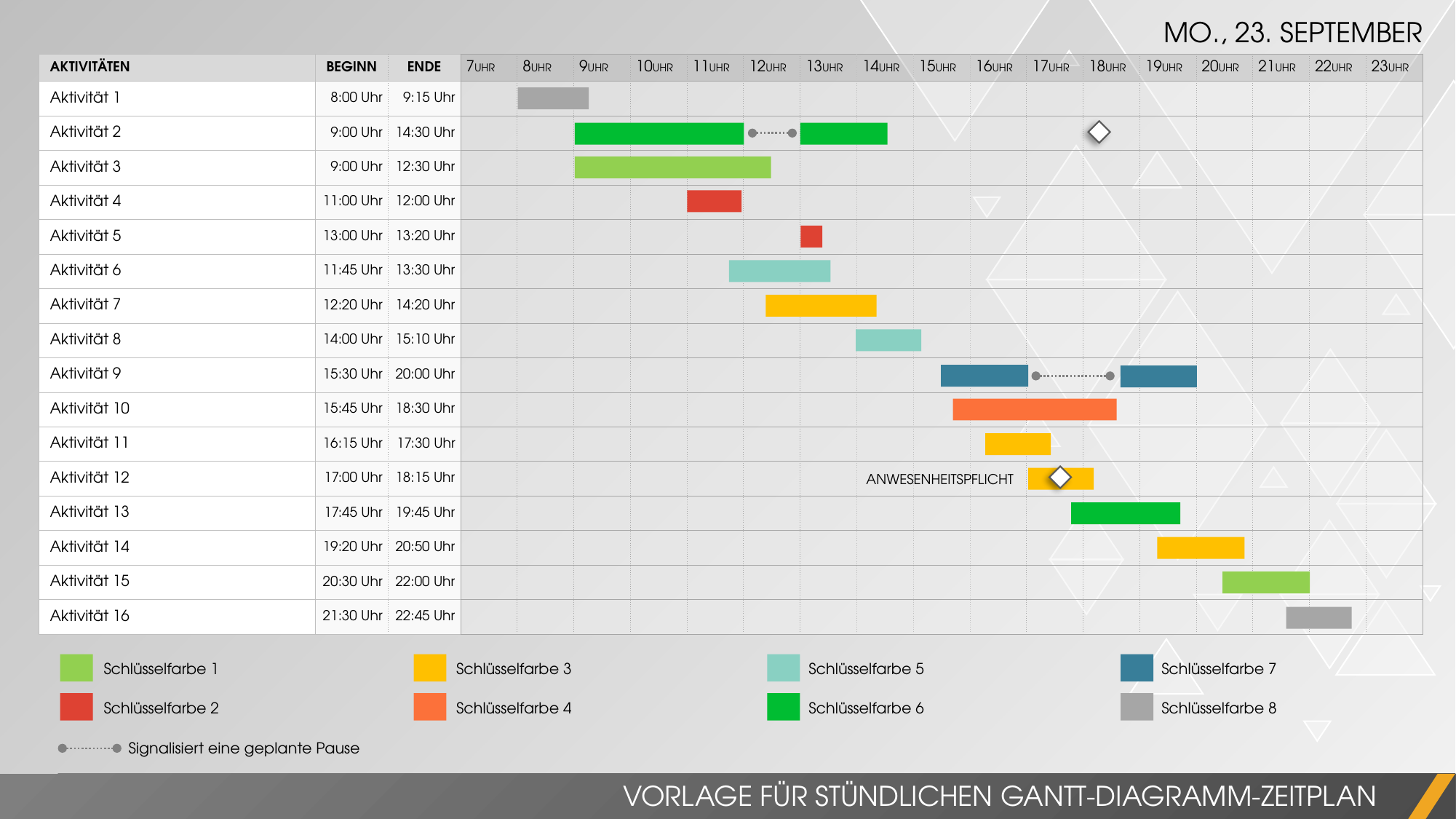

MO., 23. SEPTEMBER
| AKTIVITÄTEN | BEGINN | ENDE | 7UHR | 8UHR | 9UHR | 10UHR | 11UHR | 12UHR | 13UHR | 14UHR | 15UHR | 16UHR | 17UHR | 18UHR | 19UHR | 20UHR | 21UHR | 22UHR | 23UHR |
| --- | --- | --- | --- | --- | --- | --- | --- | --- | --- | --- | --- | --- | --- | --- | --- | --- | --- | --- | --- |
| Aktivität 1 | 8:00 Uhr | 9:15 Uhr |  |  |  |  |  |  |  |  |  |  |  |  |  |  |  |  |  |
| Aktivität 2 | 9:00 Uhr | 14:30 Uhr |  |  |  |  |  |  |  |  |  |  |  |  |  |  |  |  |  |
| Aktivität 3 | 9:00 Uhr | 12:30 Uhr |  |  |  |  |  |  |  |  |  |  |  |  |  |  |  |  |  |
| Aktivität 4 | 11:00 Uhr | 12:00 Uhr |  |  |  |  |  |  |  |  |  |  |  |  |  |  |  |  |  |
| Aktivität 5 | 13:00 Uhr | 13:20 Uhr |  |  |  |  |  |  |  |  |  |  |  |  |  |  |  |  |  |
| Aktivität 6 | 11:45 Uhr | 13:30 Uhr |  |  |  |  |  |  |  |  |  |  |  |  |  |  |  |  |  |
| Aktivität 7 | 12:20 Uhr | 14:20 Uhr |  |  |  |  |  |  |  |  |  |  |  |  |  |  |  |  |  |
| Aktivität 8 | 14:00 Uhr | 15:10 Uhr |  |  |  |  |  |  |  |  |  |  |  |  |  |  |  |  |  |
| Aktivität 9 | 15:30 Uhr | 20:00 Uhr |  |  |  |  |  |  |  |  |  |  |  |  |  |  |  |  |  |
| Aktivität 10 | 15:45 Uhr | 18:30 Uhr |  |  |  |  |  |  |  |  |  |  |  |  |  |  |  |  |  |
| Aktivität 11 | 16:15 Uhr | 17:30 Uhr |  |  |  |  |  |  |  |  |  |  |  |  |  |  |  |  |  |
| Aktivität 12 | 17:00 Uhr | 18:15 Uhr |  |  |  |  |  |  |  |  |  |  |  |  |  |  |  |  |  |
| Aktivität 13 | 17:45 Uhr | 19:45 Uhr |  |  |  |  |  |  |  |  |  |  |  |  |  |  |  |  |  |
| Aktivität 14 | 19:20 Uhr | 20:50 Uhr |  |  |  |  |  |  |  |  |  |  |  |  |  |  |  |  |  |
| Aktivität 15 | 20:30 Uhr | 22:00 Uhr |  |  |  |  |  |  |  |  |  |  |  |  |  |  |  |  |  |
| Aktivität 16 | 21:30 Uhr | 22:45 Uhr |  |  |  |  |  |  |  |  |  |  |  |  |  |  |  |  |  |

ANWESENHEITSPFLICHT

Schlüsselfarbe 7
Schlüsselfarbe 5
Schlüsselfarbe 3

Schlüsselfarbe 1

Schlüsselfarbe 8
Schlüsselfarbe 6
Schlüsselfarbe 4

Schlüsselfarbe 2

Signalisiert eine geplante Pause
VORLAGE FÜR STÜNDLICHEN GANTT-DIAGRAMM-ZEITPLAN